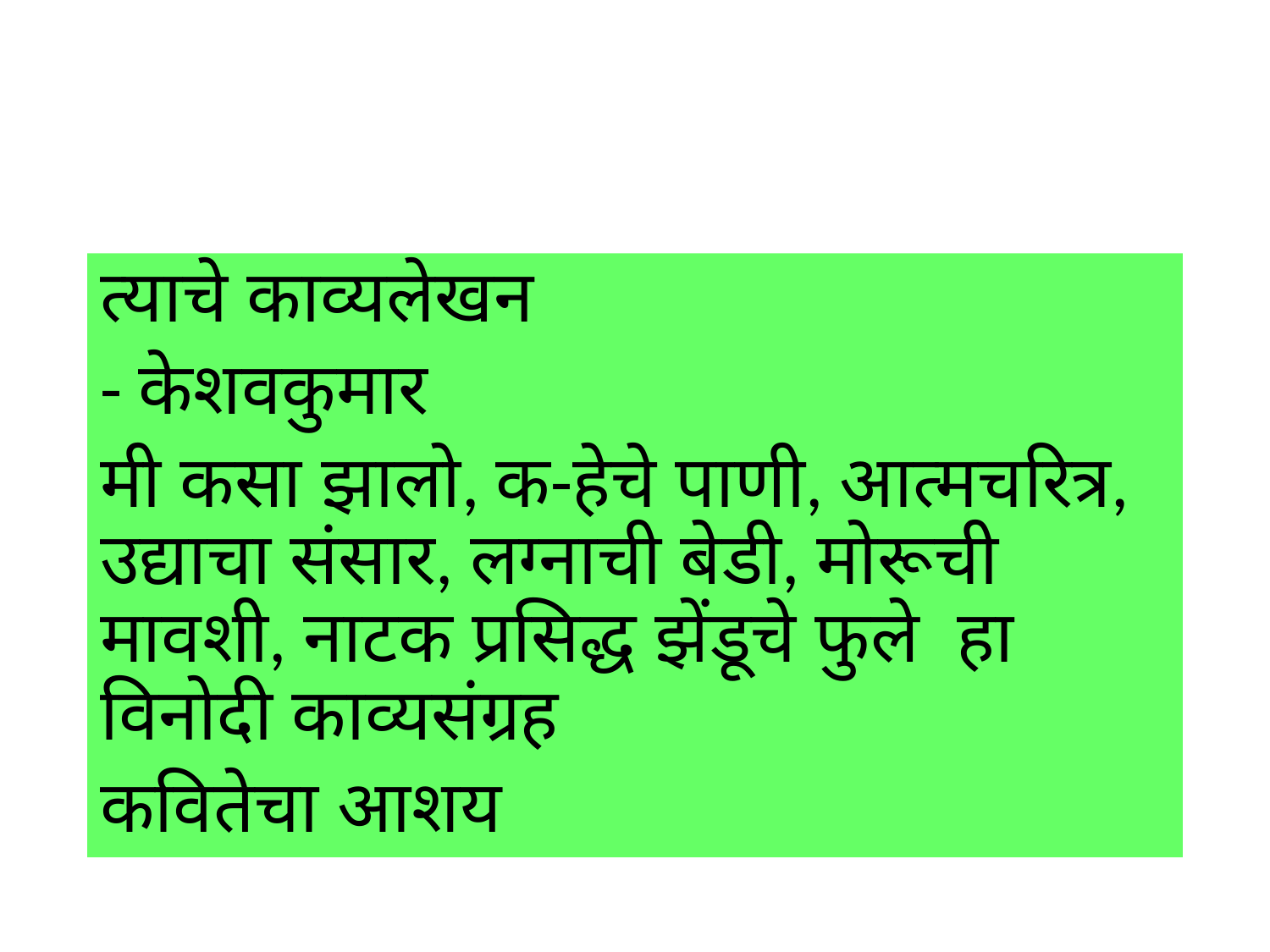

#
त्याचे काव्यलेखन
- केशवकुमार
मी कसा झालो, क-हेचे पाणी, आत्मचरित्र, उद्याचा संसार, लग्नाची बेडी, मोरूची मावशी, नाटक प्रसिद्ध झेंडूचे फुले  हा विनोदी काव्यसंग्रह
कवितेचा आशय